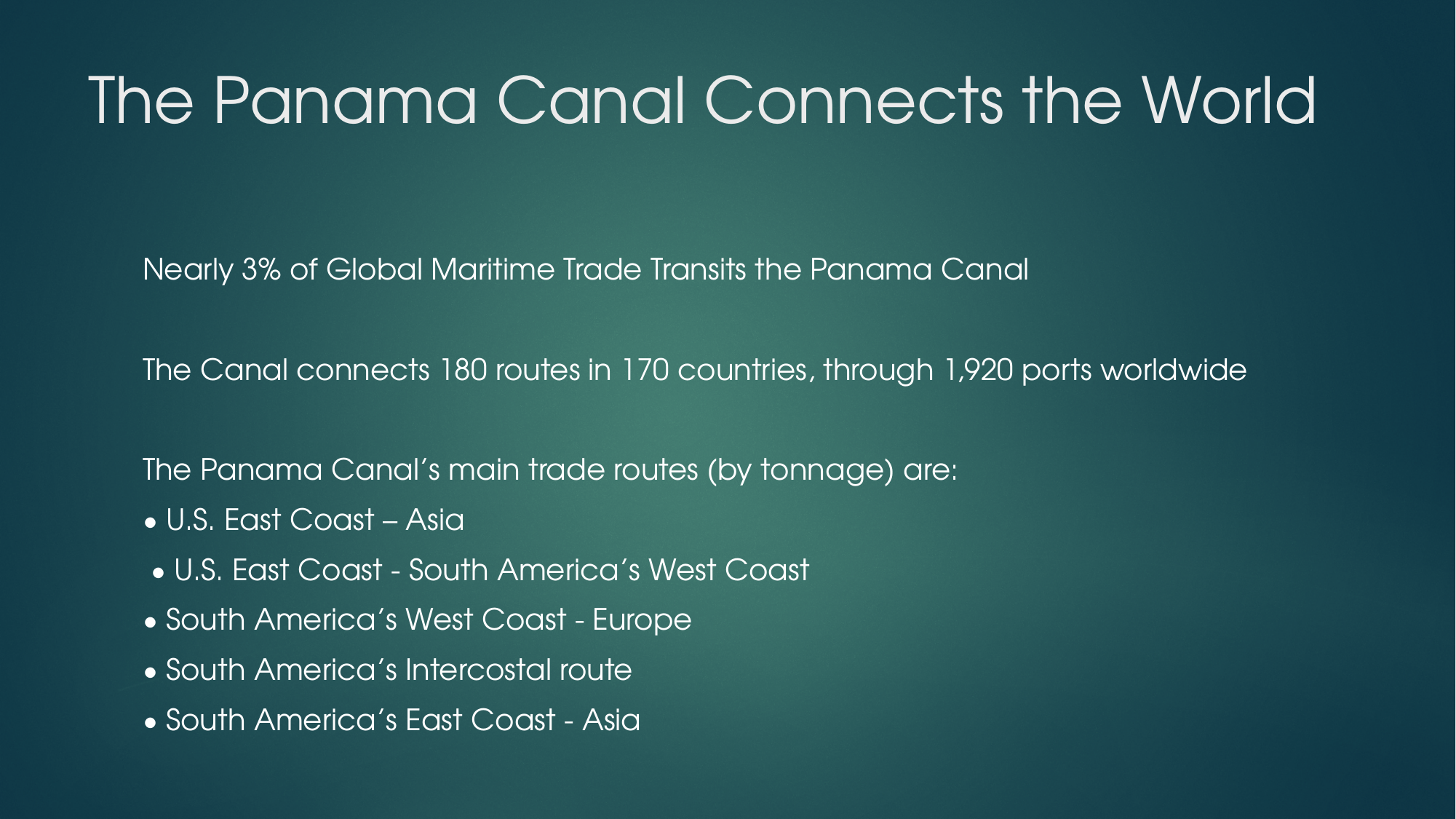

# The Panama Canal Connects the World
Nearly 3% of Global Maritime Trade Transits the Panama Canal

The Canal connects 180 routes in 170 countries, through 1,920 ports worldwide

The Panama Canal’s main trade routes (by tonnage) are:
• U.S. East Coast – Asia
 • U.S. East Coast - South America’s West Coast
• South America’s West Coast - Europe
• South America’s Intercostal route
• South America’s East Coast - Asia